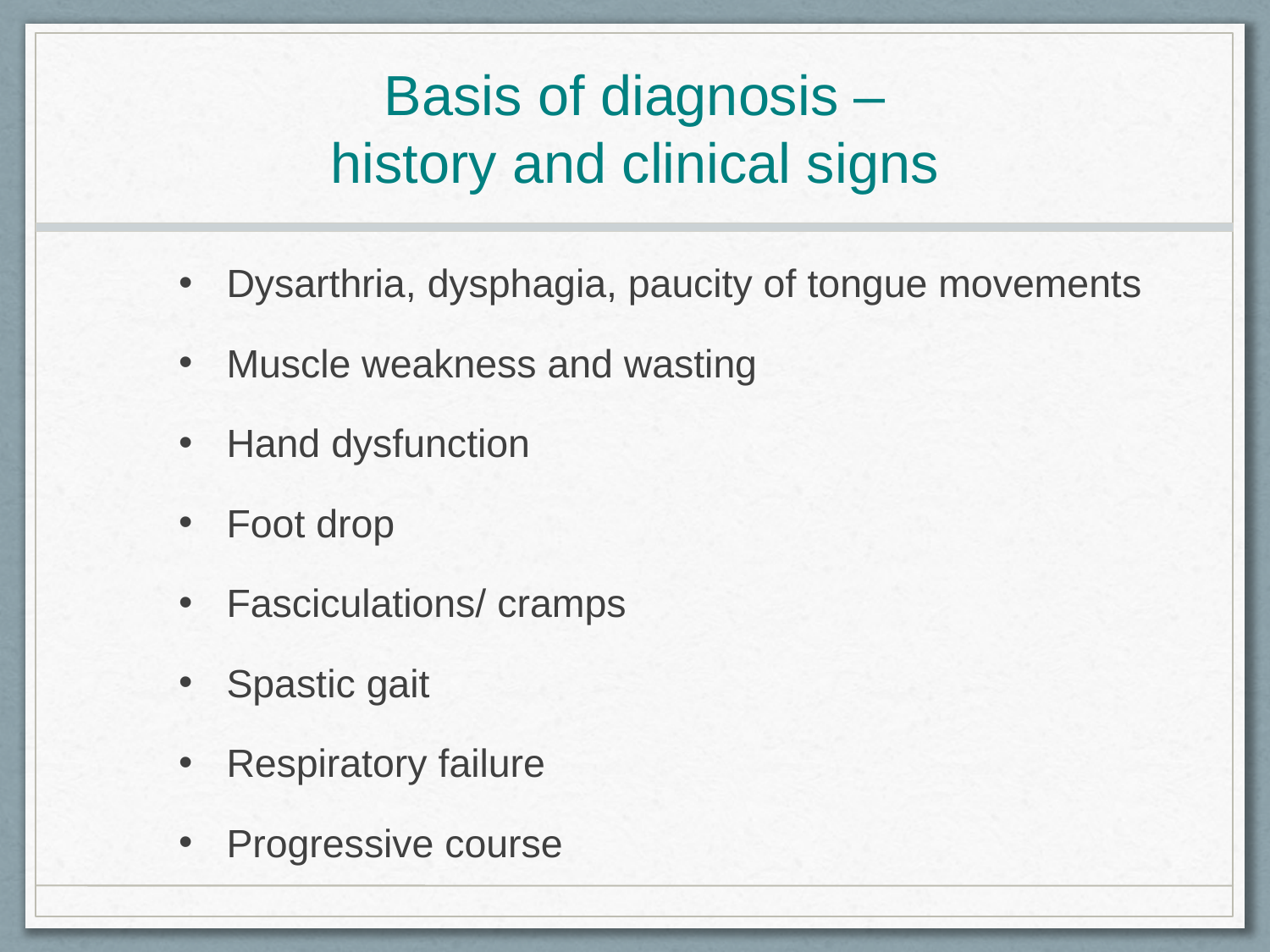

# Basis of diagnosis – history and clinical signs
Dysarthria, dysphagia, paucity of tongue movements
Muscle weakness and wasting
Hand dysfunction
Foot drop
Fasciculations/ cramps
Spastic gait
Respiratory failure
Progressive course